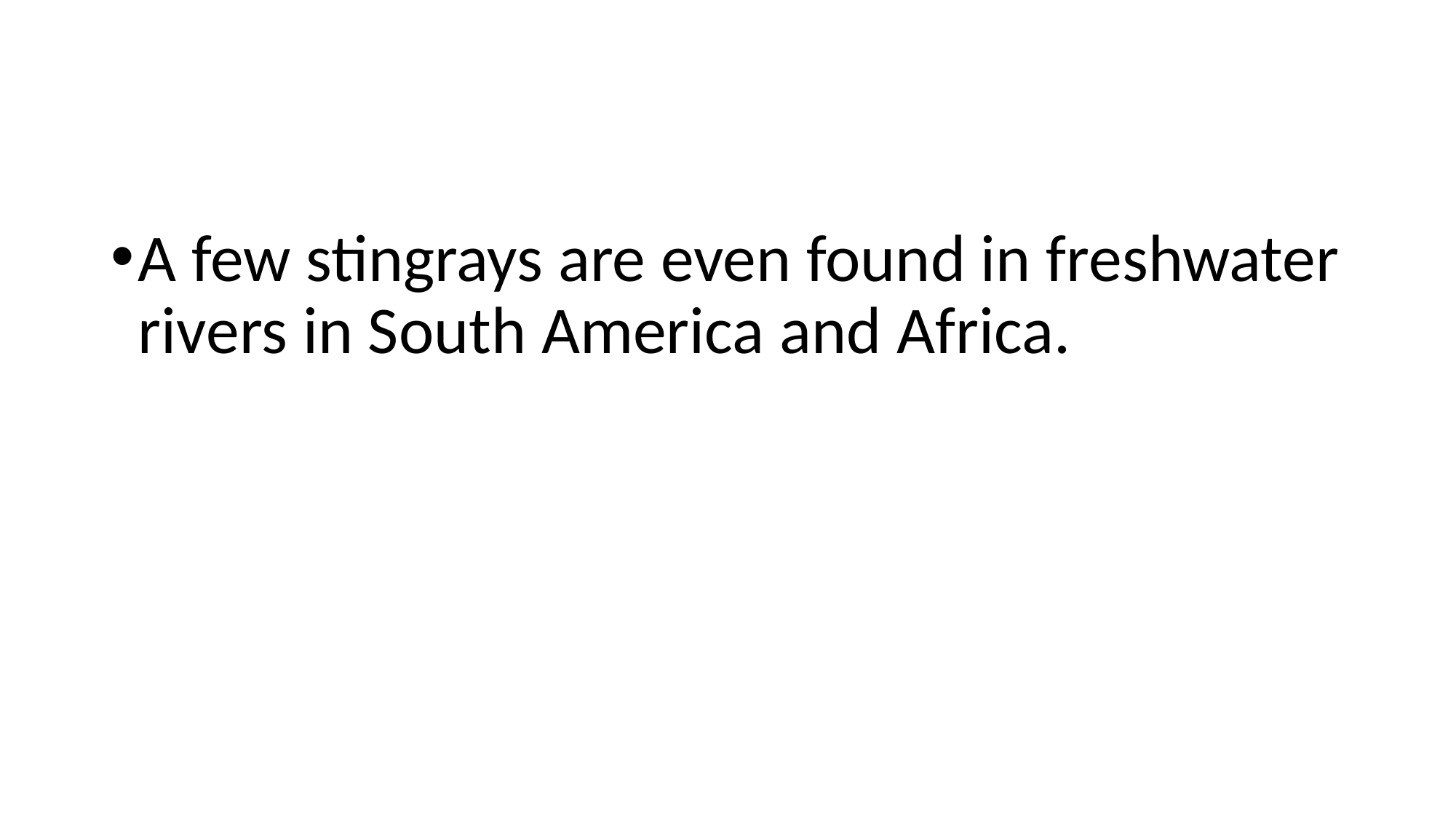

#
A few stingrays are even found in freshwater rivers in South America and Africa.